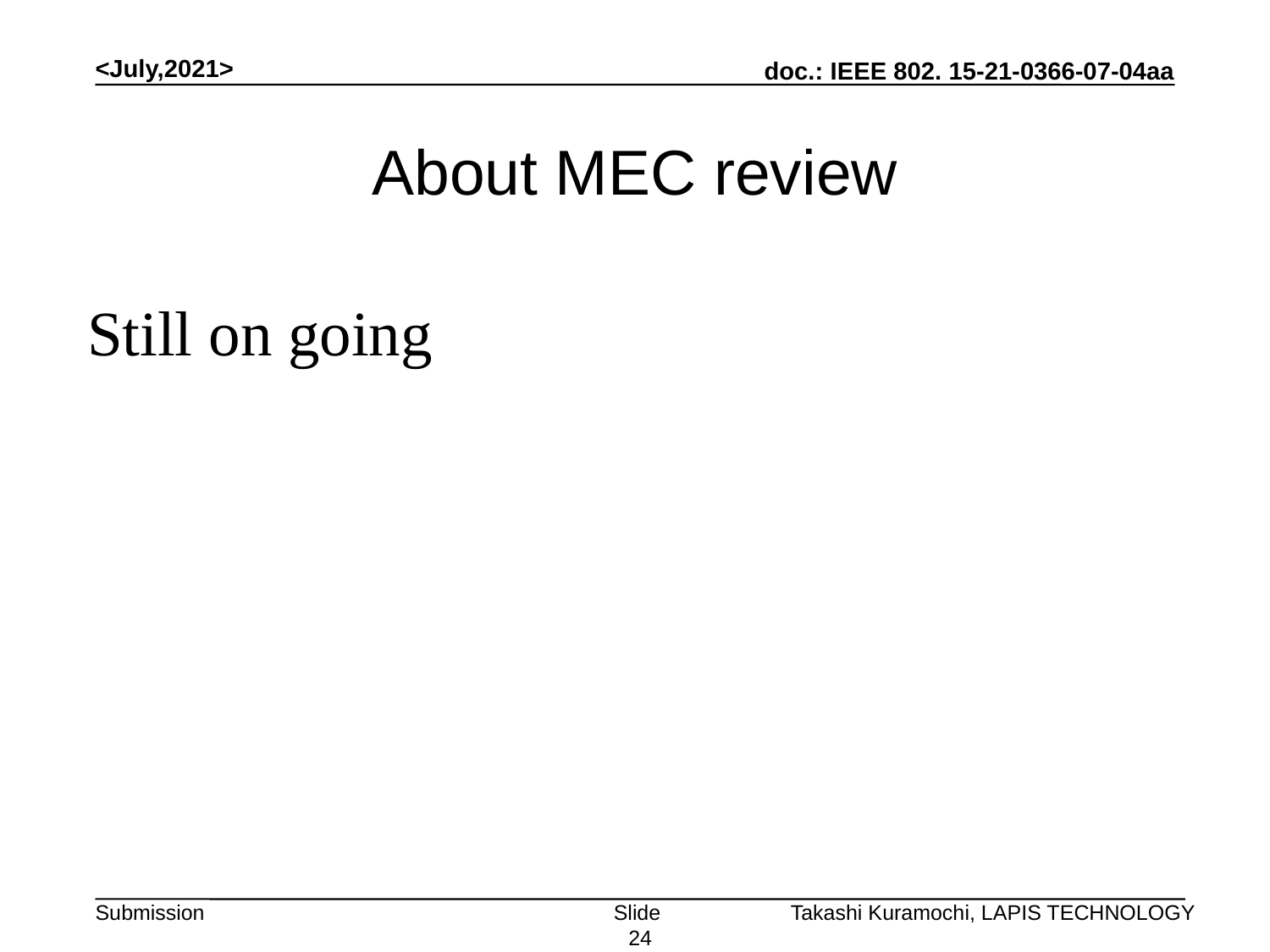

<July,2021>
# About MEC review
Still on going
Slide 24
Takashi Kuramochi, LAPIS TECHNOLOGY